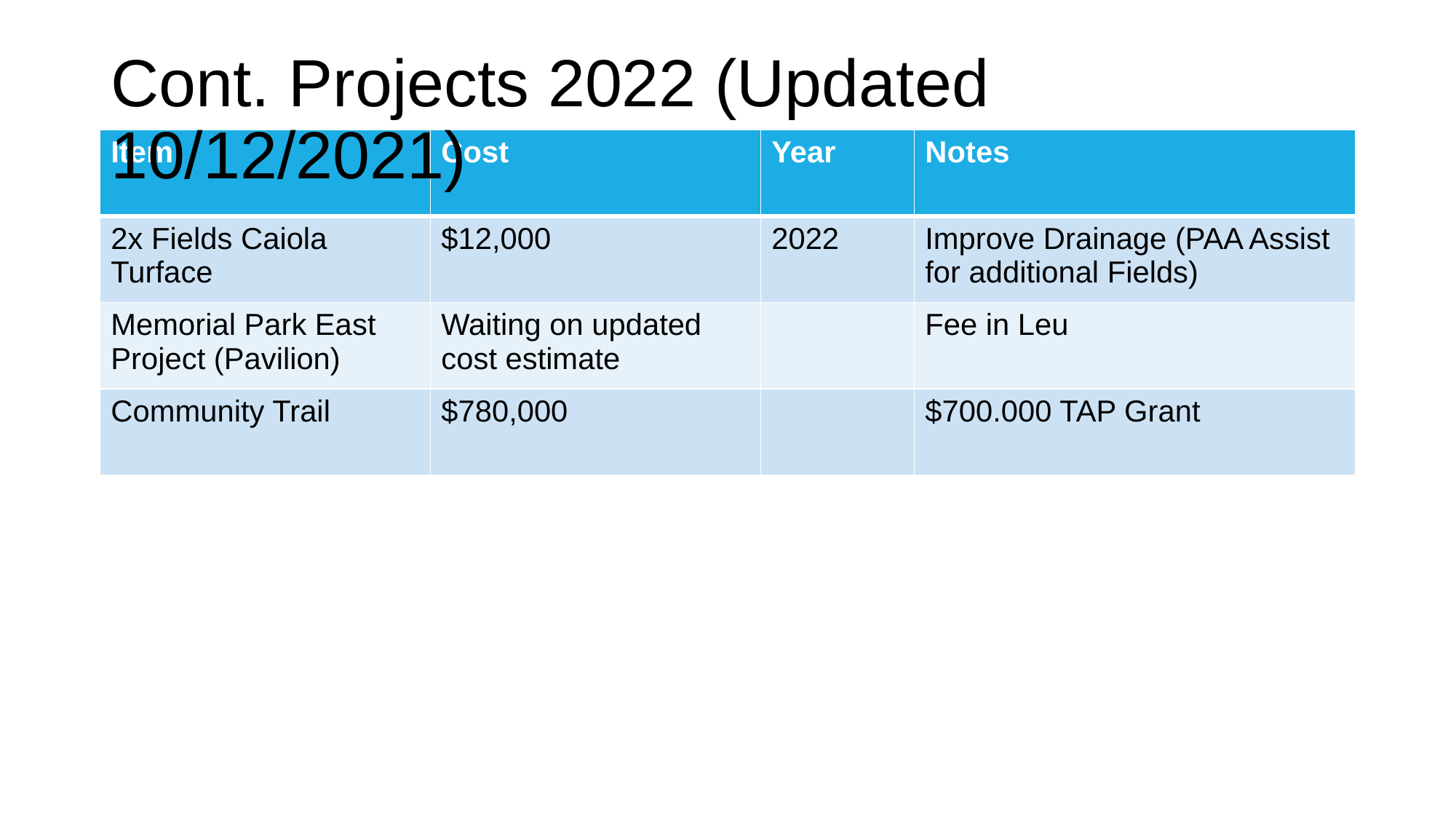

Cont. Projects 2022 (Updated 10/12/2021)
| Item | Cost | Year | Notes |
| --- | --- | --- | --- |
| 2x Fields Caiola Turface | $12,000 | 2022 | Improve Drainage (PAA Assist for additional Fields) |
| Memorial Park East Project (Pavilion) | Waiting on updated cost estimate |  | Fee in Leu |
| Community Trail | $780,000 |  | $700.000 TAP Grant |